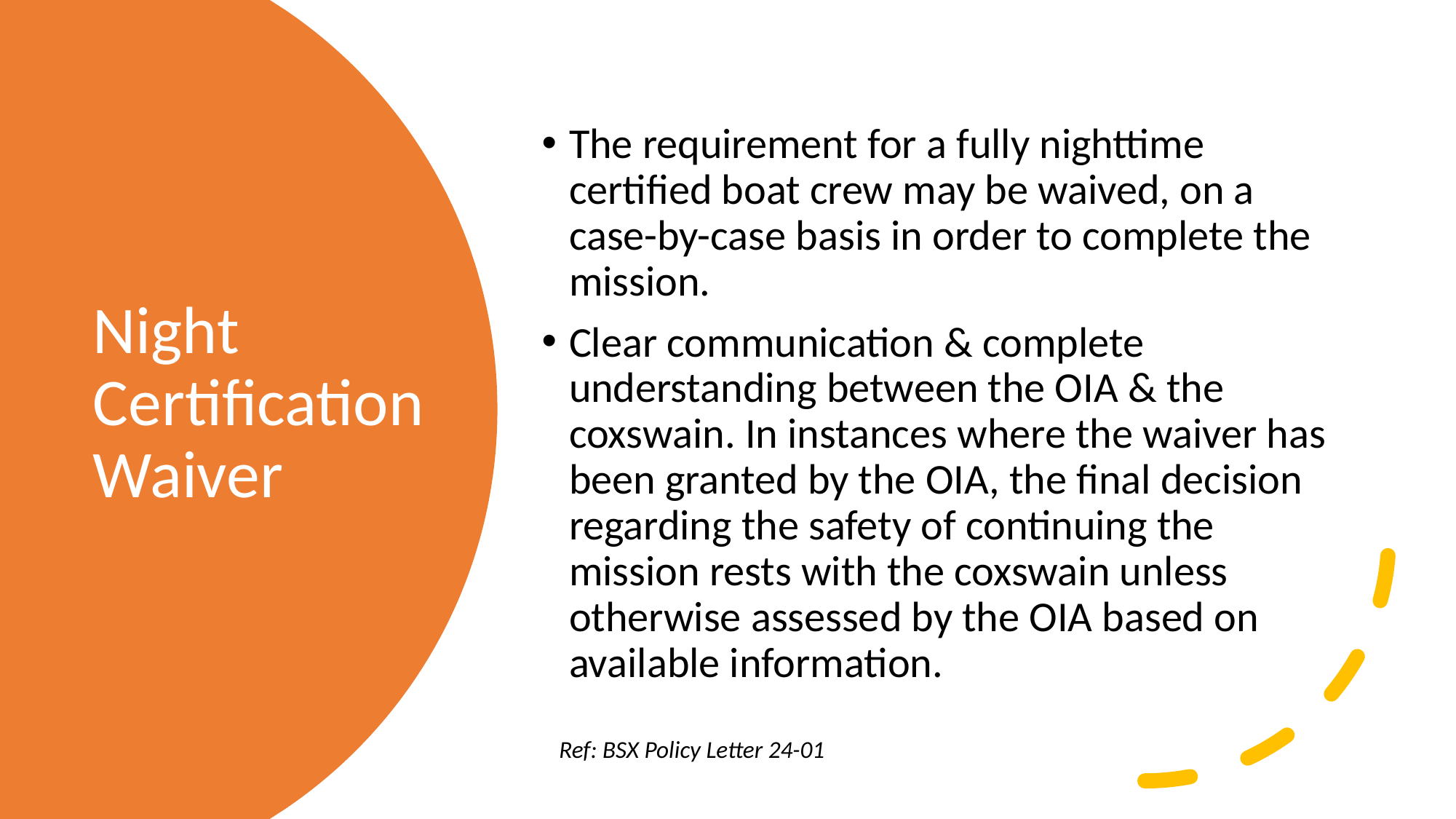

The requirement for a fully nighttime certified boat crew may be waived, on a case-by-case basis in order to complete the mission.
Clear communication & complete understanding between the OIA & the coxswain. In instances where the waiver has been granted by the OIA, the final decision regarding the safety of continuing the mission rests with the coxswain unless otherwise assessed by the OIA based on available information.
# Night Certification Waiver

Ref: BSX Policy Letter 24-01